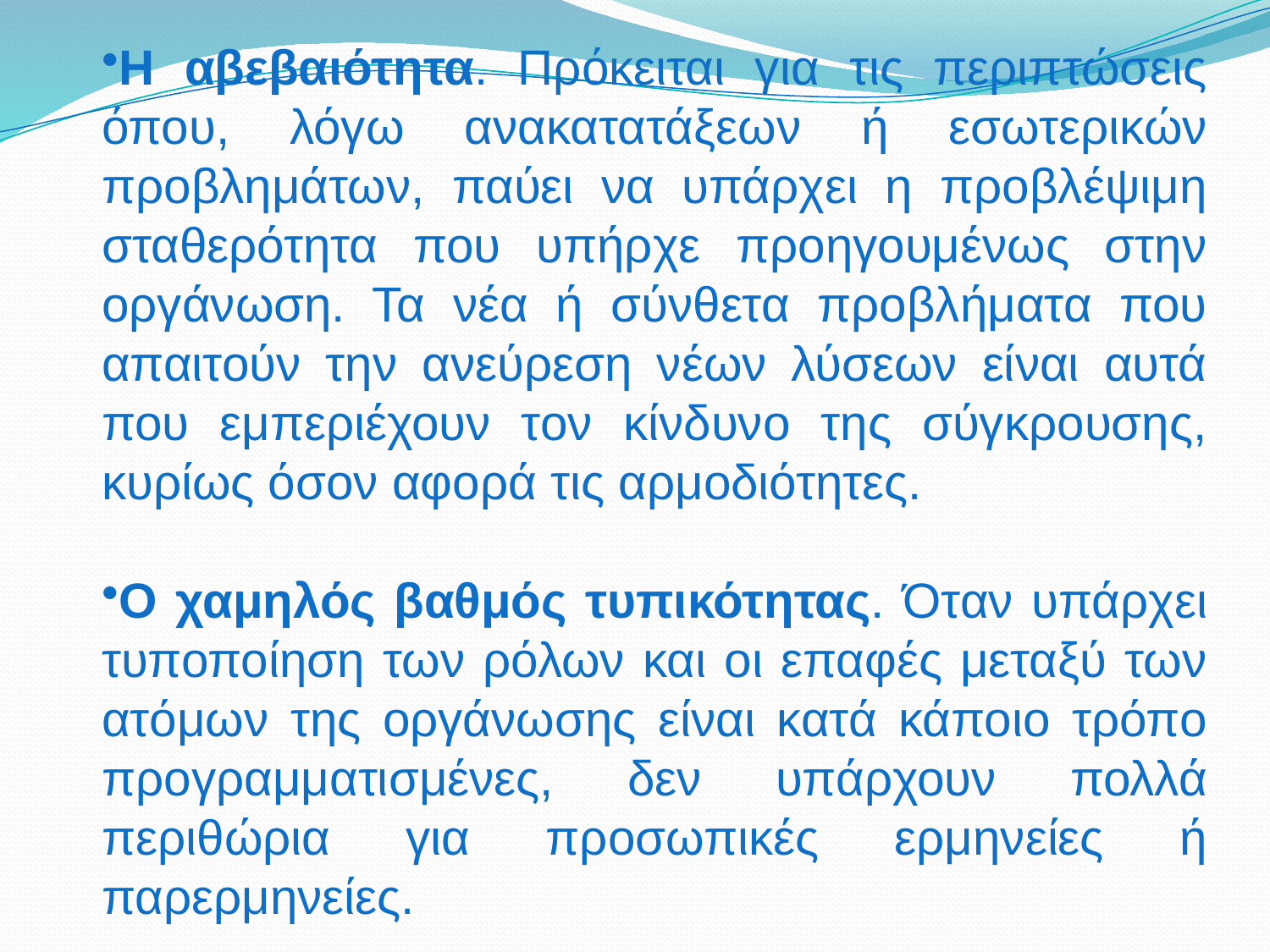

Η αβεβαιότητα. Πρόκειται για τις περιπτώσεις όπου, λόγω ανακατατάξεων ή εσωτερικών προβλημάτων, παύει να υπάρχει η προβλέψιμη σταθερότητα που υπήρχε προηγουμένως στην οργάνωση. Τα νέα ή σύνθετα προβλήματα που απαιτούν την ανεύρεση νέων λύσεων είναι αυτά που εμπεριέχουν τον κίνδυνο της σύγκρουσης, κυρίως όσον αφορά τις αρμοδιότητες.

Ο χαμηλός βαθμός τυπικότητας. Όταν υπάρχει τυποποίηση των ρόλων και οι επαφές μεταξύ των ατόμων της οργάνωσης είναι κατά κάποιο τρόπο προγραμματισμένες, δεν υπάρχουν πολλά περιθώρια για προσωπικές ερμηνείες ή παρερμηνείες.